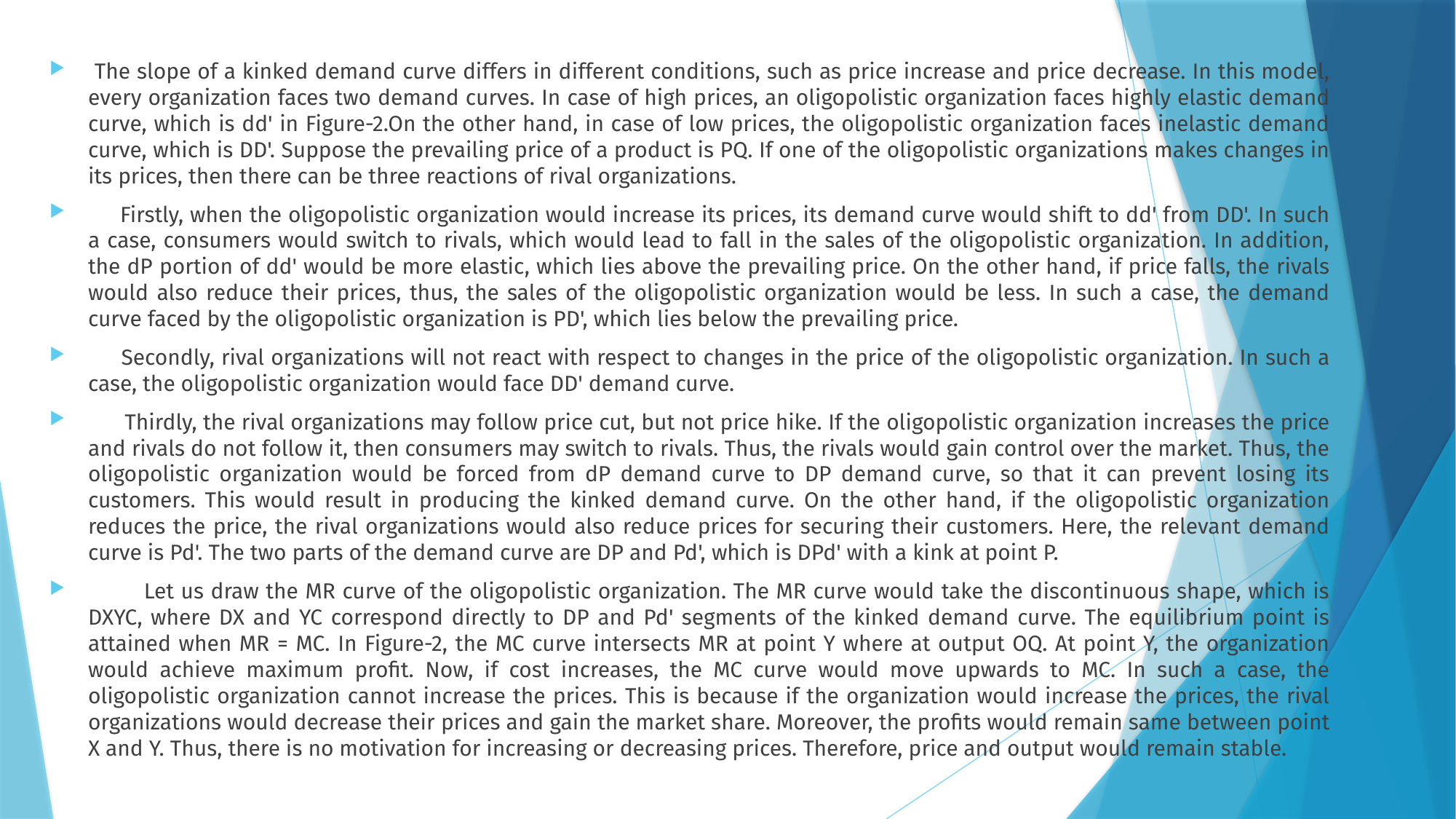

The slope of a kinked demand curve differs in different conditions, such as price increase and price decrease. In this model, every organization faces two demand curves. In case of high prices, an oligopolistic organization faces highly elastic demand curve, which is dd' in Figure-2.On the other hand, in case of low prices, the oligopolistic organization faces inelastic demand curve, which is DD'. Suppose the prevailing price of a product is PQ. If one of the oligopolistic organizations makes changes in its prices, then there can be three reactions of rival organizations.
     Firstly, when the oligopolistic organization would increase its prices, its demand curve would shift to dd' from DD'. In such a case, consumers would switch to rivals, which would lead to fall in the sales of the oligopolistic organization. In addition, the dP portion of dd' would be more elastic, which lies above the prevailing price. On the other hand, if price falls, the rivals would also reduce their prices, thus, the sales of the oligopolistic organization would be less. In such a case, the demand curve faced by the oligopolistic organization is PD', which lies below the prevailing price.
     Secondly, rival organizations will not react with respect to changes in the price of the oligopolistic organization. In such a case, the oligopolistic organization would face DD' demand curve.
      Thirdly, the rival organizations may follow price cut, but not price hike. If the oligopolistic organization increases the price and rivals do not follow it, then consumers may switch to rivals. Thus, the rivals would gain control over the market. Thus, the oligopolistic organization would be forced from dP demand curve to DP demand curve, so that it can prevent losing its customers. This would result in producing the kinked demand curve. On the other hand, if the oligopolistic organization reduces the price, the rival organizations would also reduce prices for securing their customers. Here, the relevant demand curve is Pd'. The two parts of the demand curve are DP and Pd', which is DPd' with a kink at point P.
        Let us draw the MR curve of the oligopolistic organization. The MR curve would take the discontinuous shape, which is DXYC, where DX and YC correspond directly to DP and Pd' segments of the kinked demand curve. The equilibrium point is attained when MR = MC. In Figure-2, the MC curve intersects MR at point Y where at output OQ. At point Y, the organization would achieve maximum profit. Now, if cost increases, the MC curve would move upwards to MC. In such a case, the oligopolistic organization cannot increase the prices. This is because if the organization would increase the prices, the rival organizations would decrease their prices and gain the market share. Moreover, the profits would remain same between point X and Y. Thus, there is no motivation for increasing or decreasing prices. Therefore, price and output would remain stable.